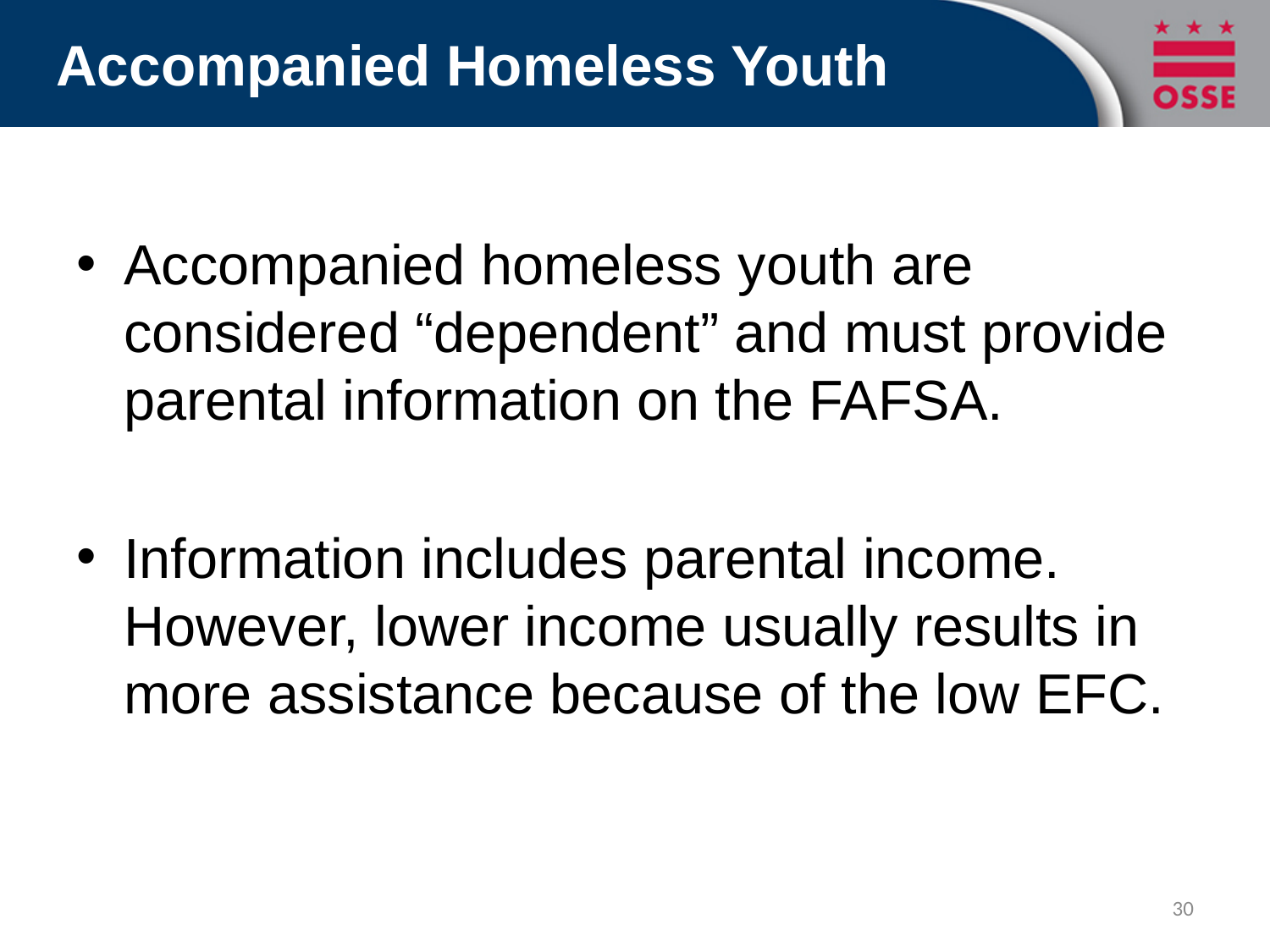

# Accompanied Homeless Youth
Accompanied homeless youth are considered “dependent” and must provide parental information on the FAFSA.

Information includes parental income.  However, lower income usually results in more assistance because of the low EFC.
30